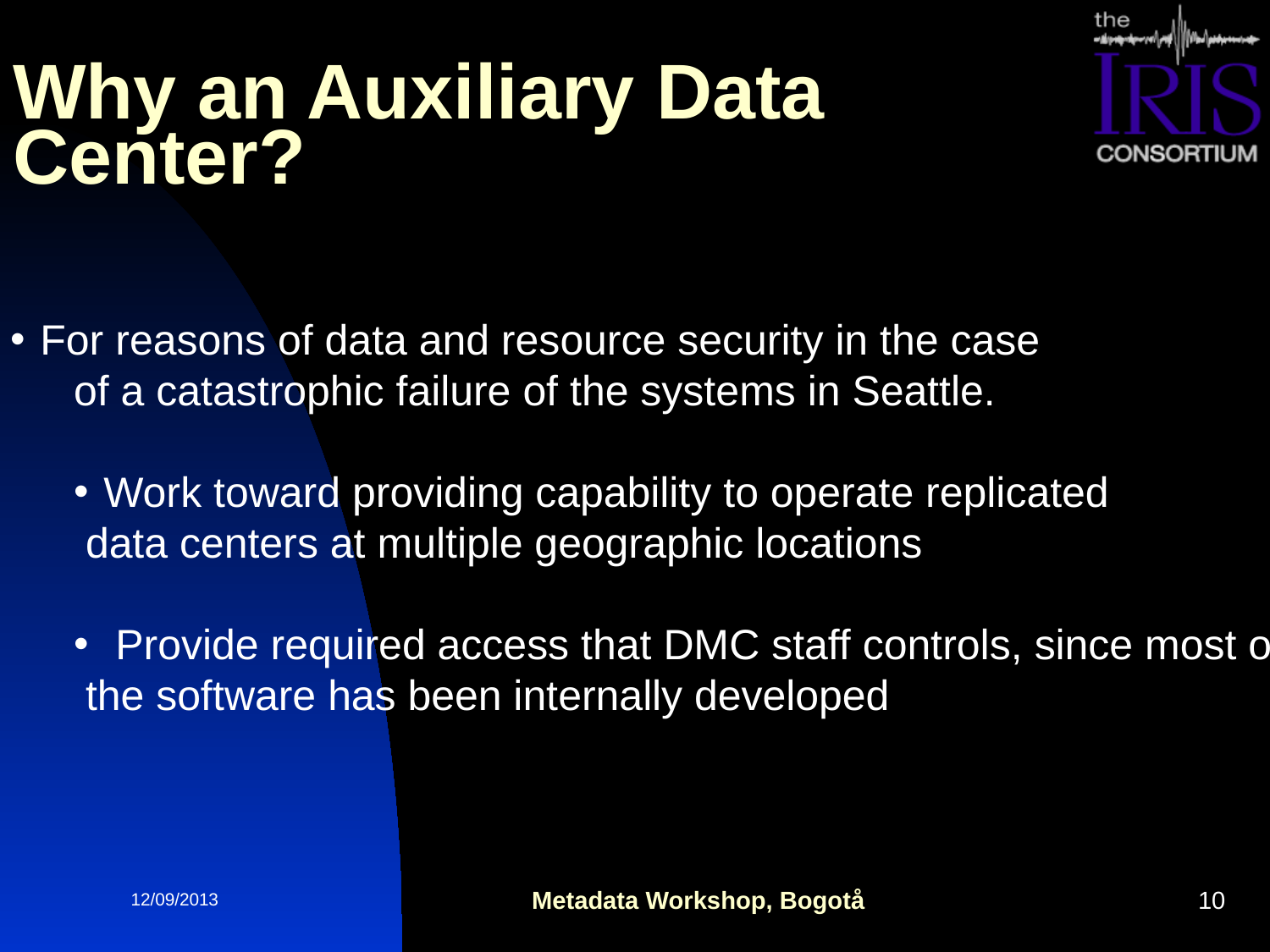

# Why an Auxiliary Data Center?
For reasons of data and resource security in the case
of a catastrophic failure of the systems in Seattle.

Work toward providing capability to operate replicated
 data centers at multiple geographic locations

 Provide required access that DMC staff controls, since most of
 the software has been internally developed
12/09/2013
Metadata Workshop, Bogotå
10